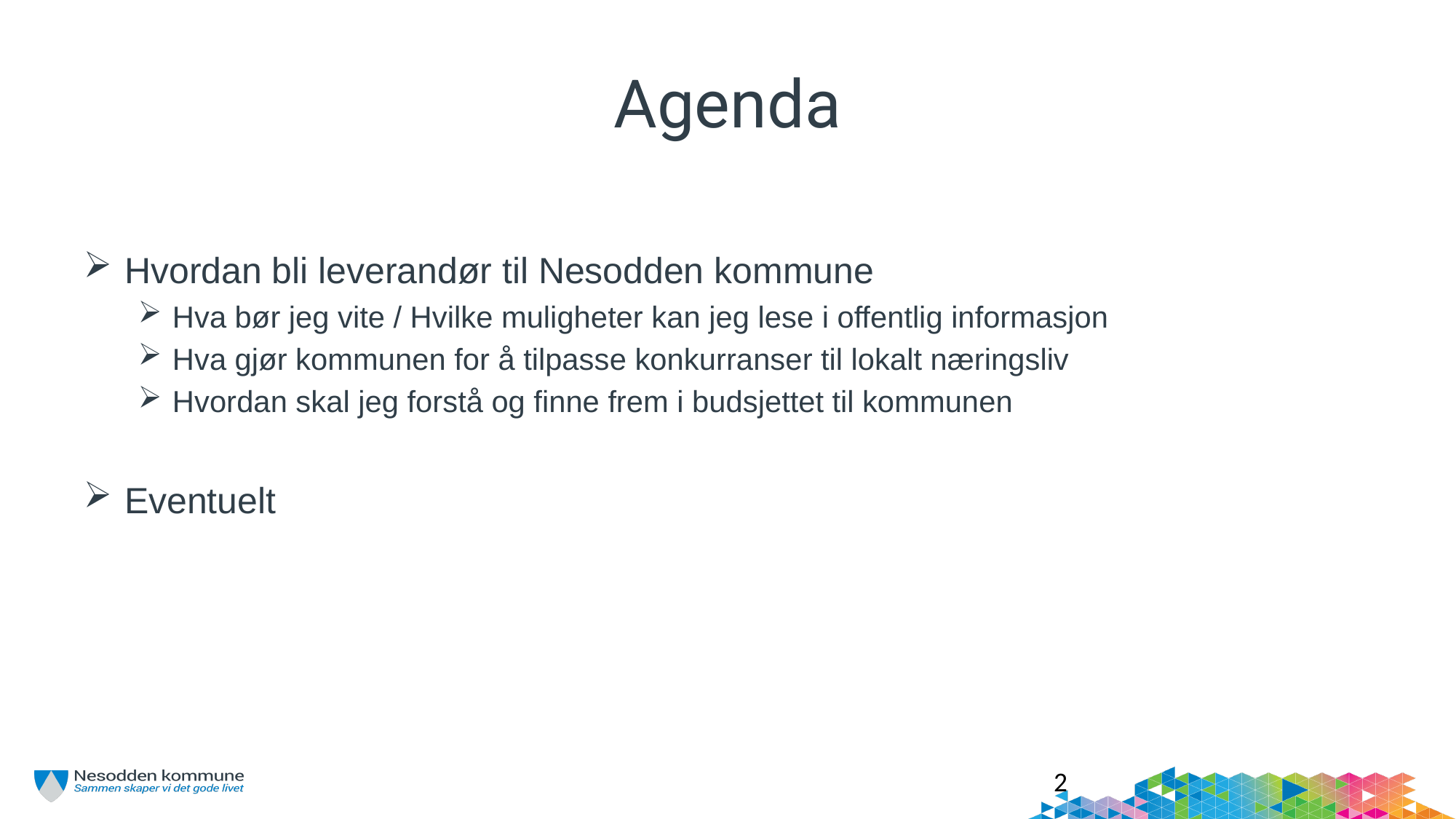

# Agenda

Hvordan bli leverandør til Nesodden kommune
Hva bør jeg vite / Hvilke muligheter kan jeg lese i offentlig informasjon
Hva gjør kommunen for å tilpasse konkurranser til lokalt næringsliv
Hvordan skal jeg forstå og finne frem i budsjettet til kommunen

Eventuelt
2